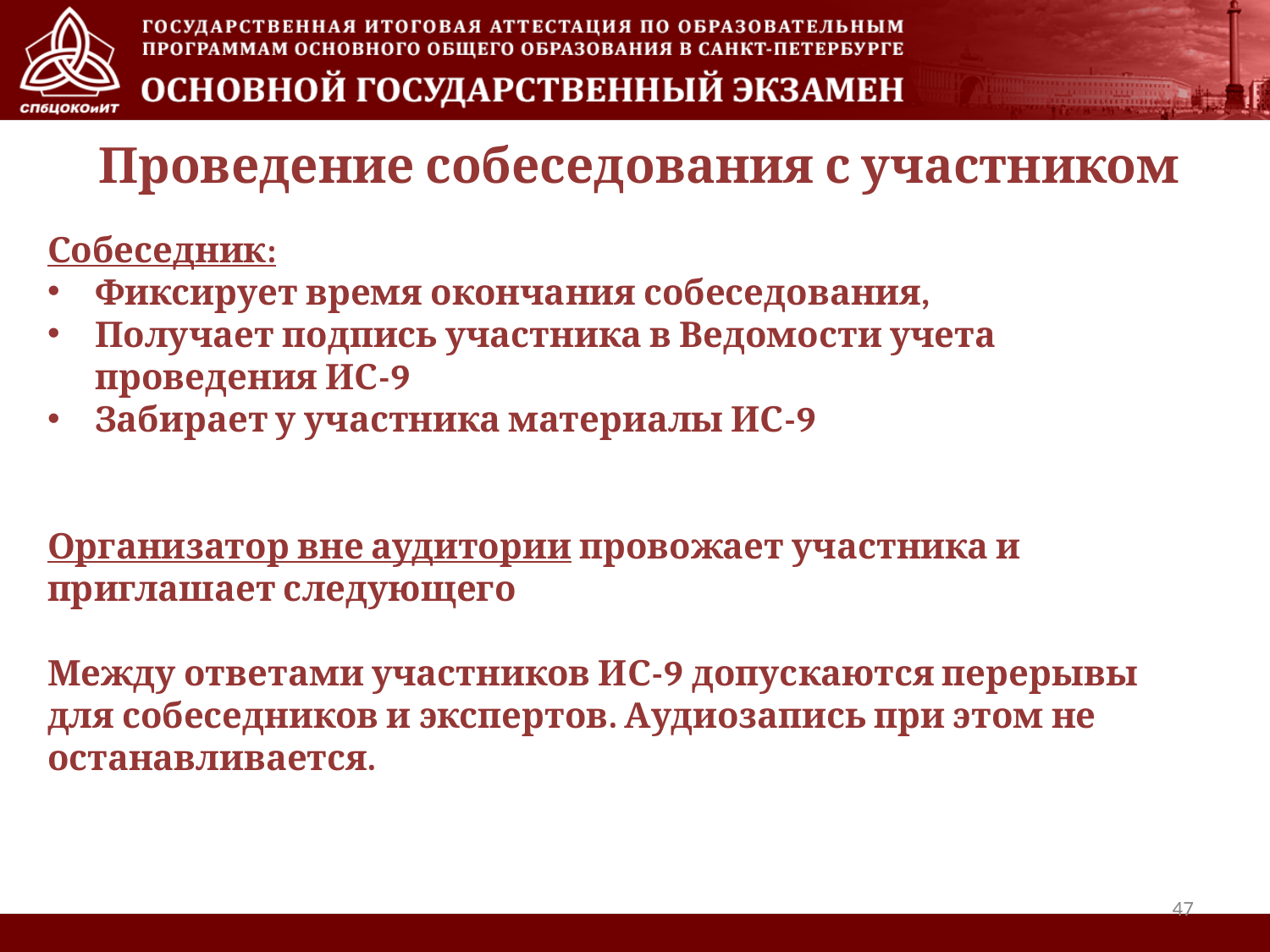

Проведение собеседования с участником

Собеседник:
Фиксирует время окончания собеседования,
Получает подпись участника в Ведомости учета проведения ИС-9
Забирает у участника материалы ИС-9

Организатор вне аудитории провожает участника и приглашает следующего

Между ответами участников ИС-9 допускаются перерывы для собеседников и экспертов. Аудиозапись при этом не останавливается.

47